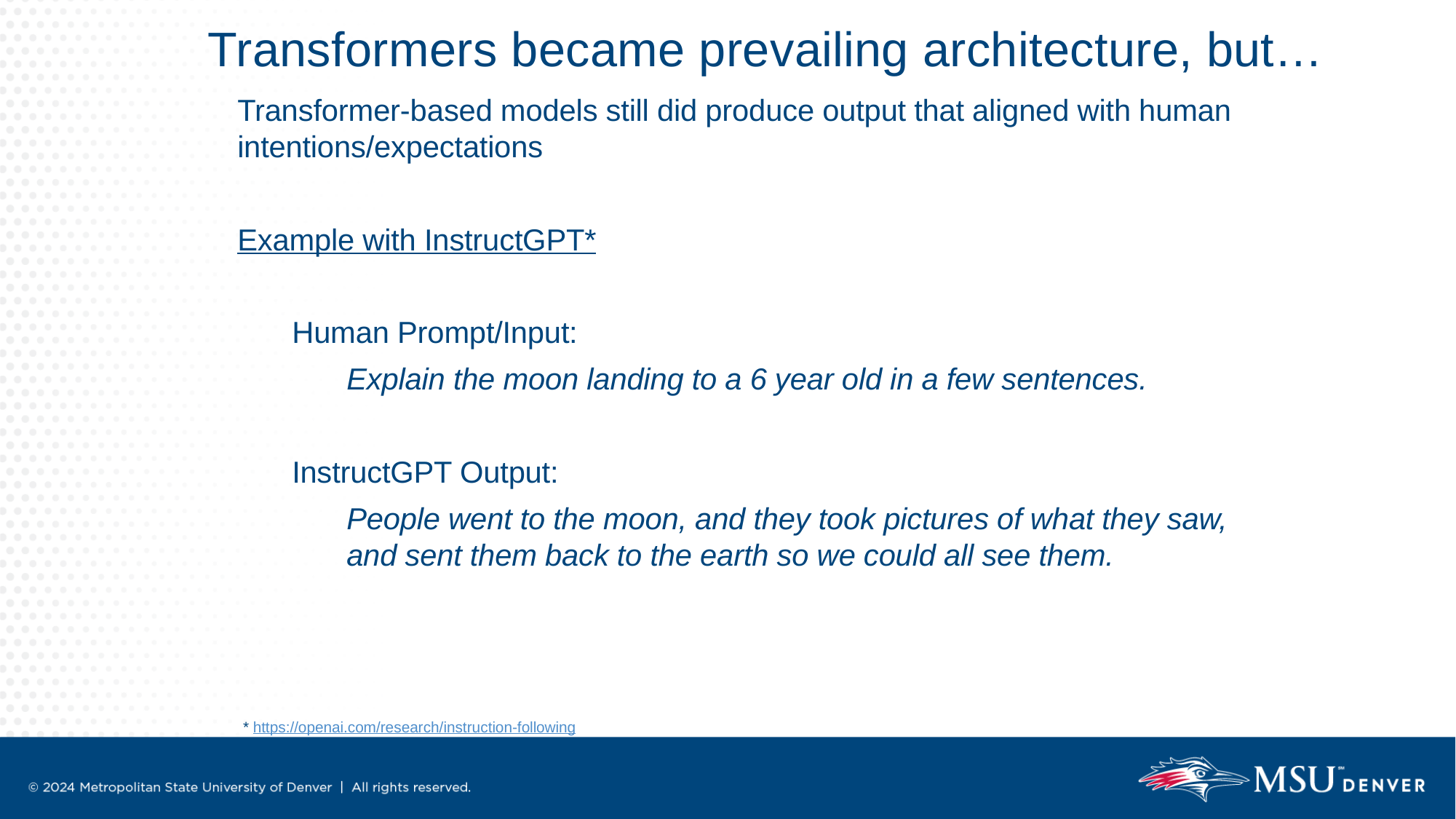

Transformers became prevailing architecture, but…
Transformer-based models still did produce output that aligned with human intentions/expectations

Example with InstructGPT*

Human Prompt/Input:
Explain the moon landing to a 6 year old in a few sentences.

InstructGPT Output:
People went to the moon, and they took pictures of what they saw, and sent them back to the earth so we could all see them.

* https://openai.com/research/instruction-following